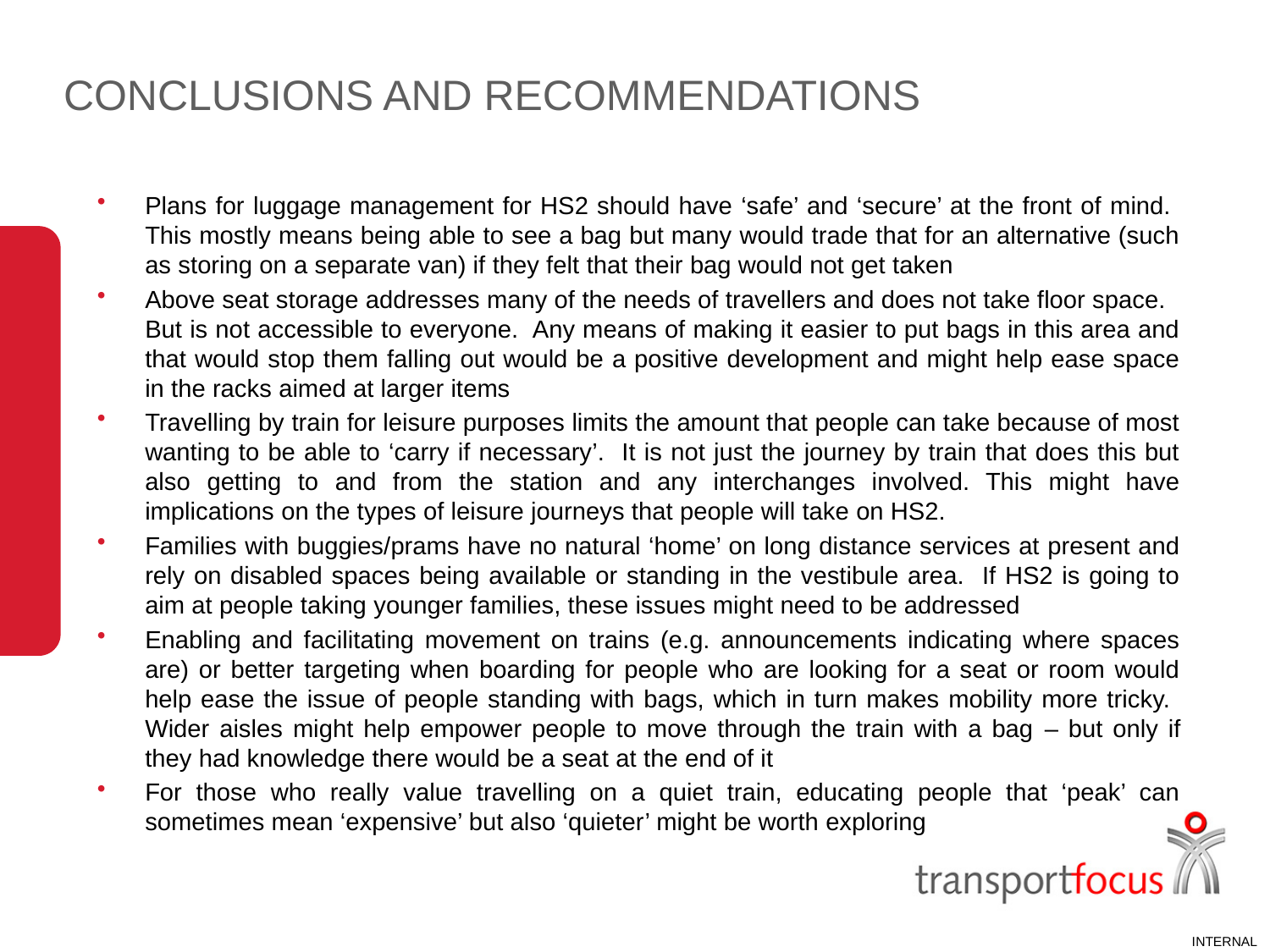

CONCLUSIONS AND RECOMMENDATIONS
Plans for luggage management for HS2 should have ‘safe’ and ‘secure’ at the front of mind.  This mostly means being able to see a bag but many would trade that for an alternative (such as storing on a separate van) if they felt that their bag would not get taken
Above seat storage addresses many of the needs of travellers and does not take floor space.   But is not accessible to everyone.  Any means of making it easier to put bags in this area and that would stop them falling out would be a positive development and might help ease space in the racks aimed at larger items
Travelling by train for leisure purposes limits the amount that people can take because of most wanting to be able to ‘carry if necessary’.  It is not just the journey by train that does this but also getting to and from the station and any interchanges involved. This might have implications on the types of leisure journeys that people will take on HS2.
Families with buggies/prams have no natural ‘home’ on long distance services at present and rely on disabled spaces being available or standing in the vestibule area.  If HS2 is going to aim at people taking younger families, these issues might need to be addressed
Enabling and facilitating movement on trains (e.g. announcements indicating where spaces are) or better targeting when boarding for people who are looking for a seat or room would help ease the issue of people standing with bags, which in turn makes mobility more tricky.  Wider aisles might help empower people to move through the train with a bag – but only if they had knowledge there would be a seat at the end of it
For those who really value travelling on a quiet train, educating people that ‘peak’ can sometimes mean ‘expensive’ but also ‘quieter’ might be worth exploring